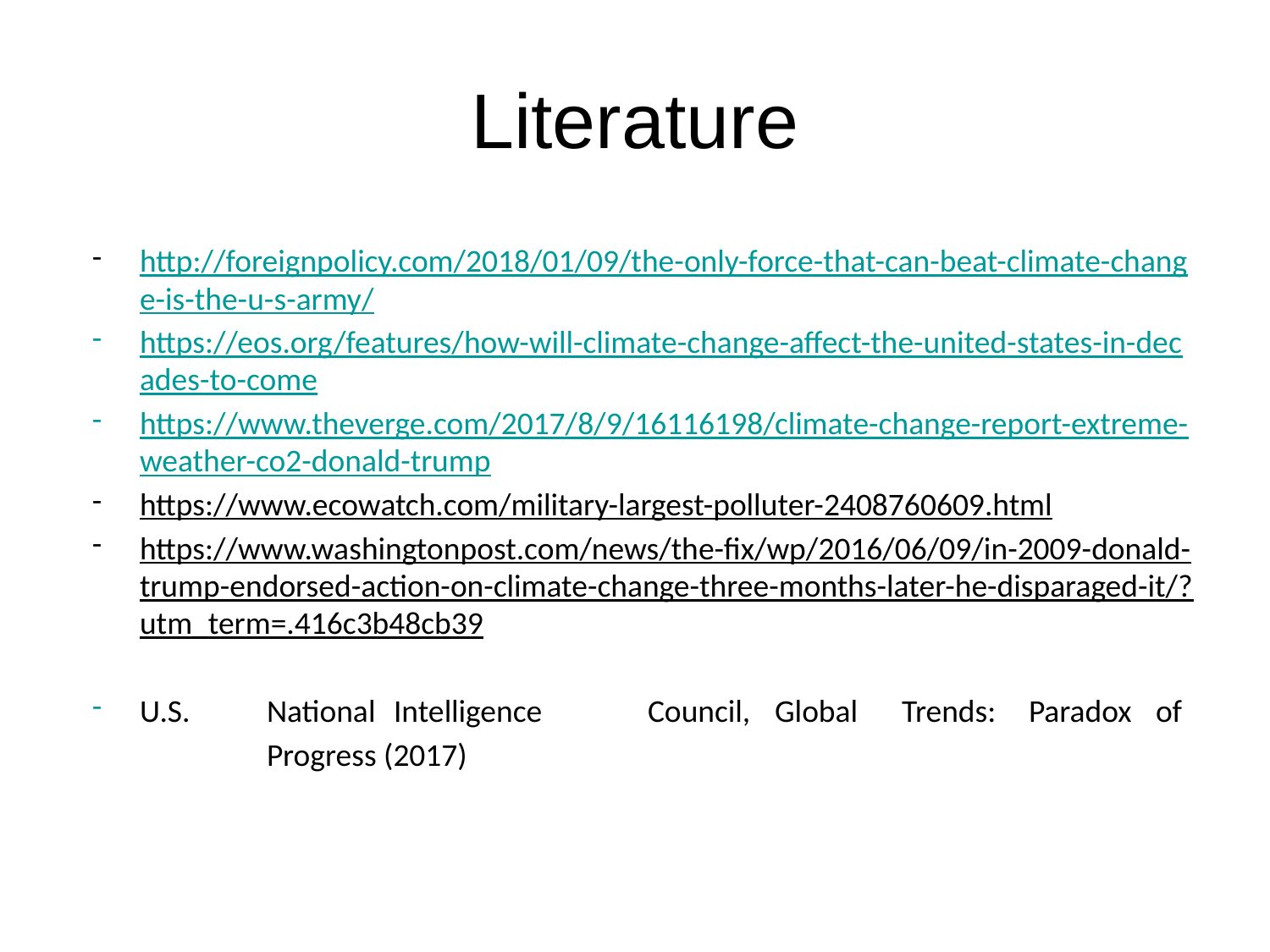

# Literature
http://foreignpolicy.com/2018/01/09/the-only-force-that-can-beat-climate-change-is-the-u-s-army/
https://eos.org/features/how-will-climate-change-affect-the-united-states-in-decades-to-come
https://www.theverge.com/2017/8/9/16116198/climate-change-report-extreme-weather-co2-donald-trump
https://www.ecowatch.com/military-largest-polluter-2408760609.html
https://www.washingtonpost.com/news/the-fix/wp/2016/06/09/in-2009-donald-trump-endorsed-action-on-climate-change-three-months-later-he-disparaged-it/?utm_term=.416c3b48cb39
U.S.	National	Intelligence	Council,	Global	Trends:	Paradox	of	Progress (2017)